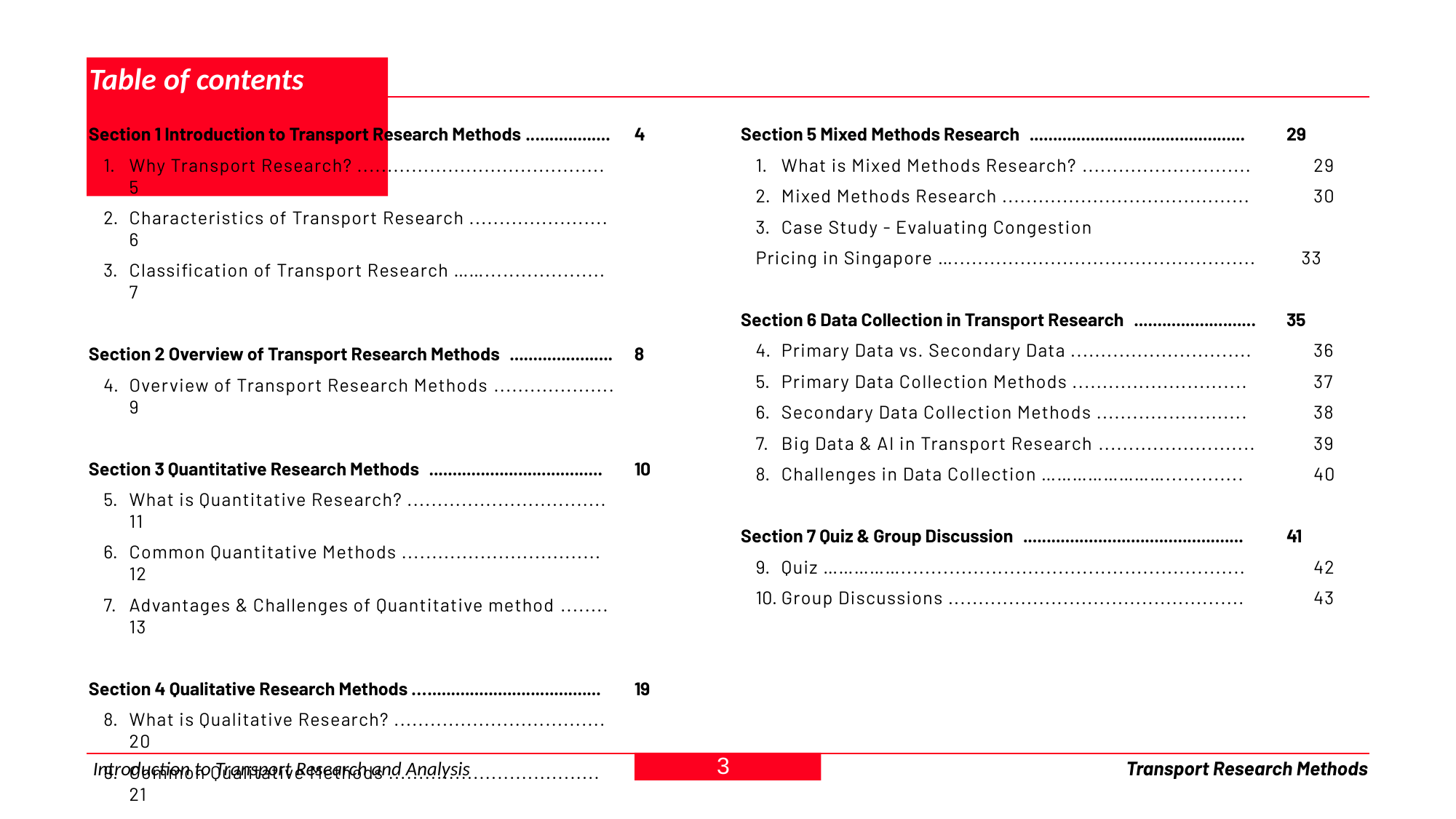

# Table of contents
Section 1 Introduction to Transport Research Methods ..................	4
Why Transport Research? .........................................	5
Characteristics of Transport Research .......................	6
Classification of Transport Research ……....................	7

Section 2 Overview of Transport Research Methods ......................	8
Overview of Transport Research Methods ....................	9

Section 3 Quantitative Research Methods .....................................	10
What is Quantitative Research? .................................	11
Common Quantitative Methods .................................	12
Advantages & Challenges of Quantitative method ........	13

Section 4 Qualitative Research Methods ….....................................	19
What is Qualitative Research? ...................................	20
Common Qualitative Methods ...................................	21
Section 5 Mixed Methods Research ..............................................	29
What is Mixed Methods Research? ............................	29
Mixed Methods Research .........................................	30
Case Study - Evaluating Congestion
Pricing in Singapore …..................................................	33

Section 6 Data Collection in Transport Research ..........................	35
Primary Data vs. Secondary Data ..............................	36
Primary Data Collection Methods .............................	37
Secondary Data Collection Methods .........................	38
Big Data & AI in Transport Research ..........................	39
Challenges in Data Collection …………………….............	40

Section 7 Quiz & Group Discussion ...............................................	41
Quiz …………….........................................................	42
Group Discussions .................................................	43
3
Introduction to Transport Research and Analysis
Transport Research Methods